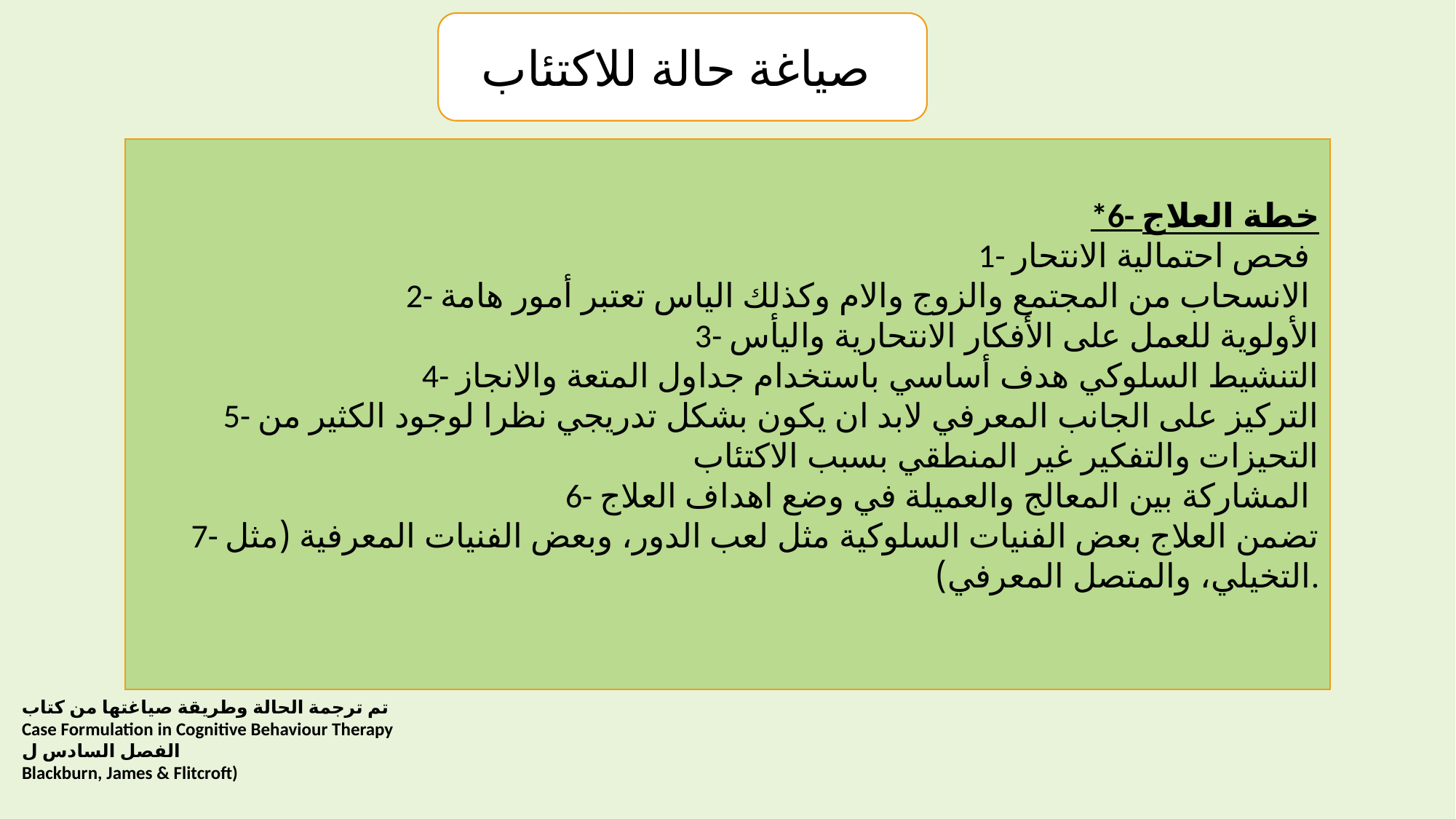

صياغة حالة للاكتئاب
*6- خطة العلاج
1- فحص احتمالية الانتحار
2- الانسحاب من المجتمع والزوج والام وكذلك الياس تعتبر أمور هامة
3- الأولوية للعمل على الأفكار الانتحارية واليأس
4- التنشيط السلوكي هدف أساسي باستخدام جداول المتعة والانجاز
5- التركيز على الجانب المعرفي لابد ان يكون بشكل تدريجي نظرا لوجود الكثير من التحيزات والتفكير غير المنطقي بسبب الاكتئاب
 6- المشاركة بين المعالج والعميلة في وضع اهداف العلاج
7- تضمن العلاج بعض الفنيات السلوكية مثل لعب الدور، وبعض الفنيات المعرفية (مثل التخيلي، والمتصل المعرفي).

تم ترجمة الحالة وطريقة صياغتها من كتاب
Case Formulation in Cognitive Behaviour Therapy
الفصل السادس ل
Blackburn, James & Flitcroft)